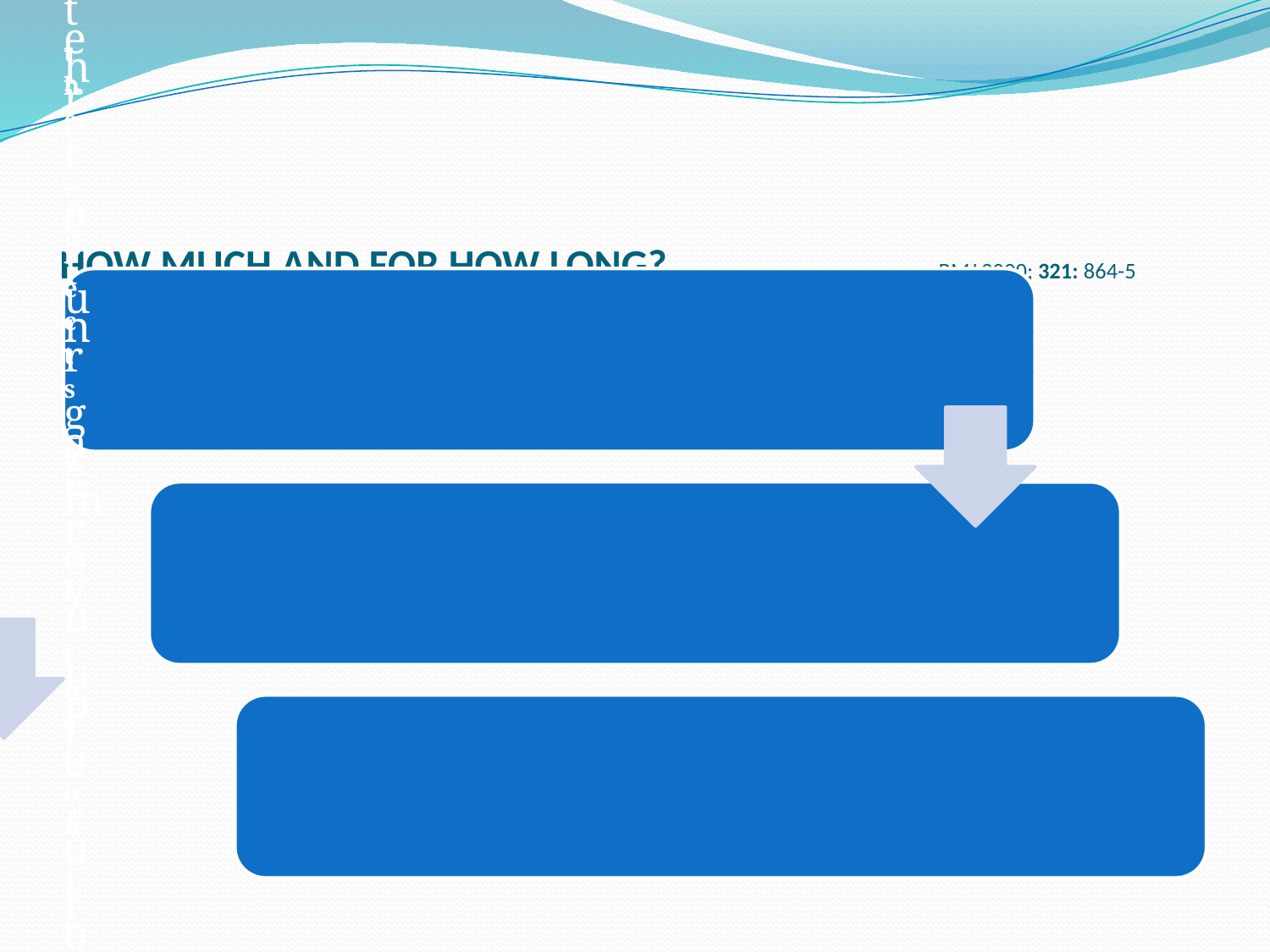

# HOW MUCH AND FOR HOW LONG?                             BMJ 2000; 321: 864-5